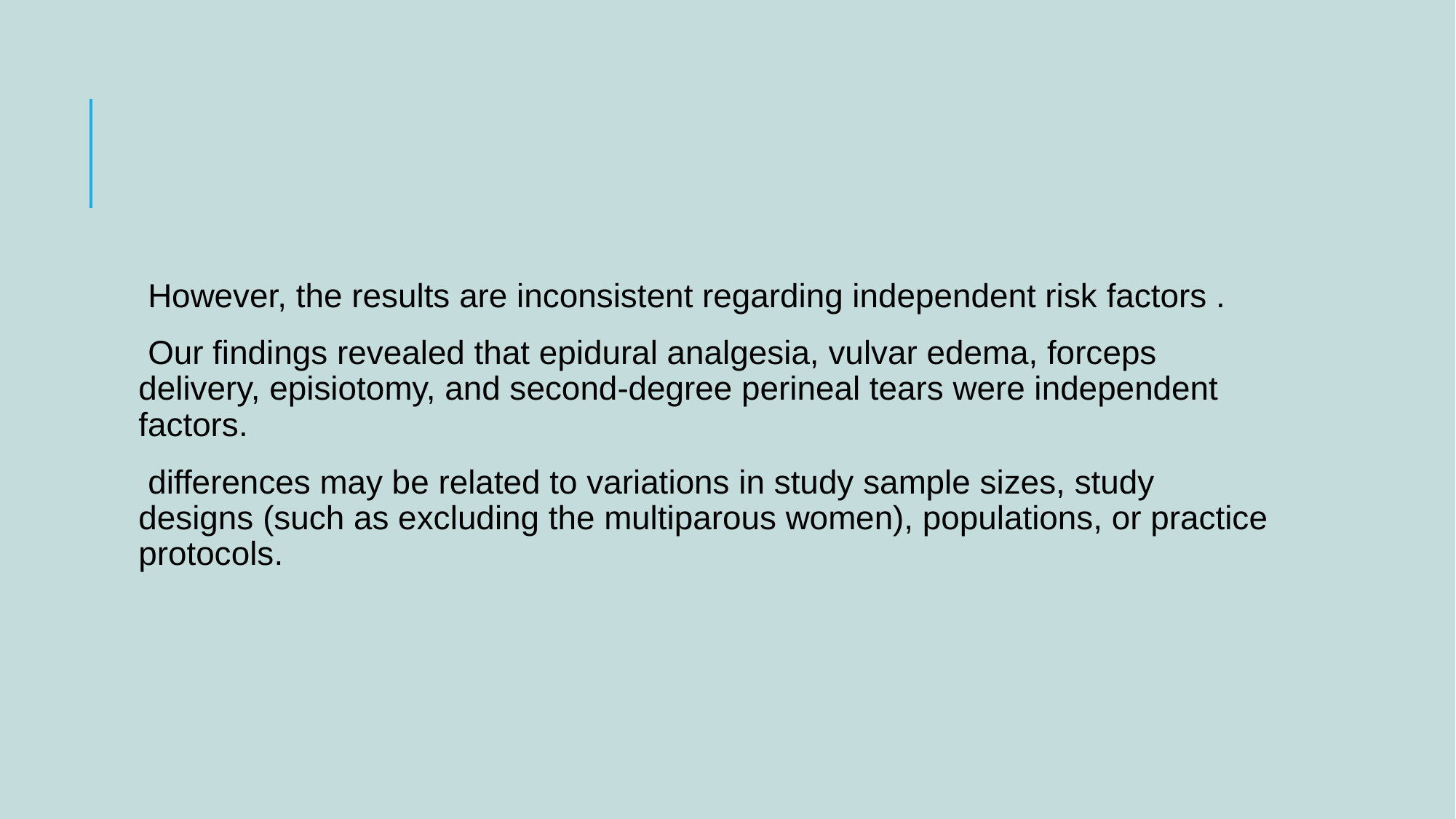

#
 However, the results are inconsistent regarding independent risk factors .
 Our findings revealed that epidural analgesia, vulvar edema, forceps delivery, episiotomy, and second-degree perineal tears were independent factors.
 differences may be related to variations in study sample sizes, study designs (such as excluding the multiparous women), populations, or practice protocols.